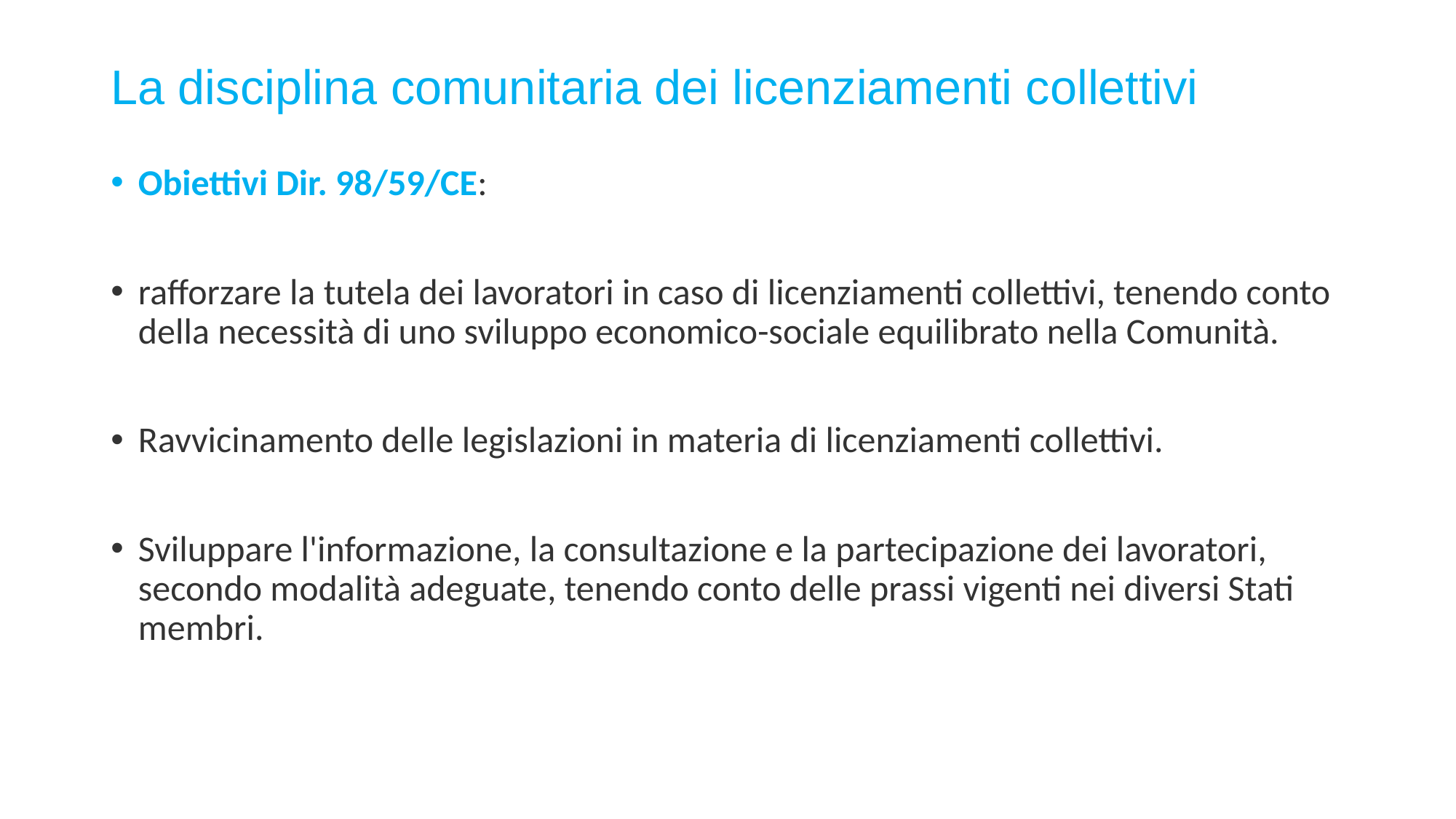

# La disciplina comunitaria dei licenziamenti collettivi
Obiettivi Dir. 98/59/CE:

rafforzare la tutela dei lavoratori in caso di licenziamenti collettivi, tenendo conto della necessità di uno sviluppo economico-sociale equilibrato nella Comunità.

Ravvicinamento delle legislazioni in materia di licenziamenti collettivi.

Sviluppare l'informazione, la consultazione e la partecipazione dei lavoratori, secondo modalità adeguate, tenendo conto delle prassi vigenti nei diversi Stati membri.